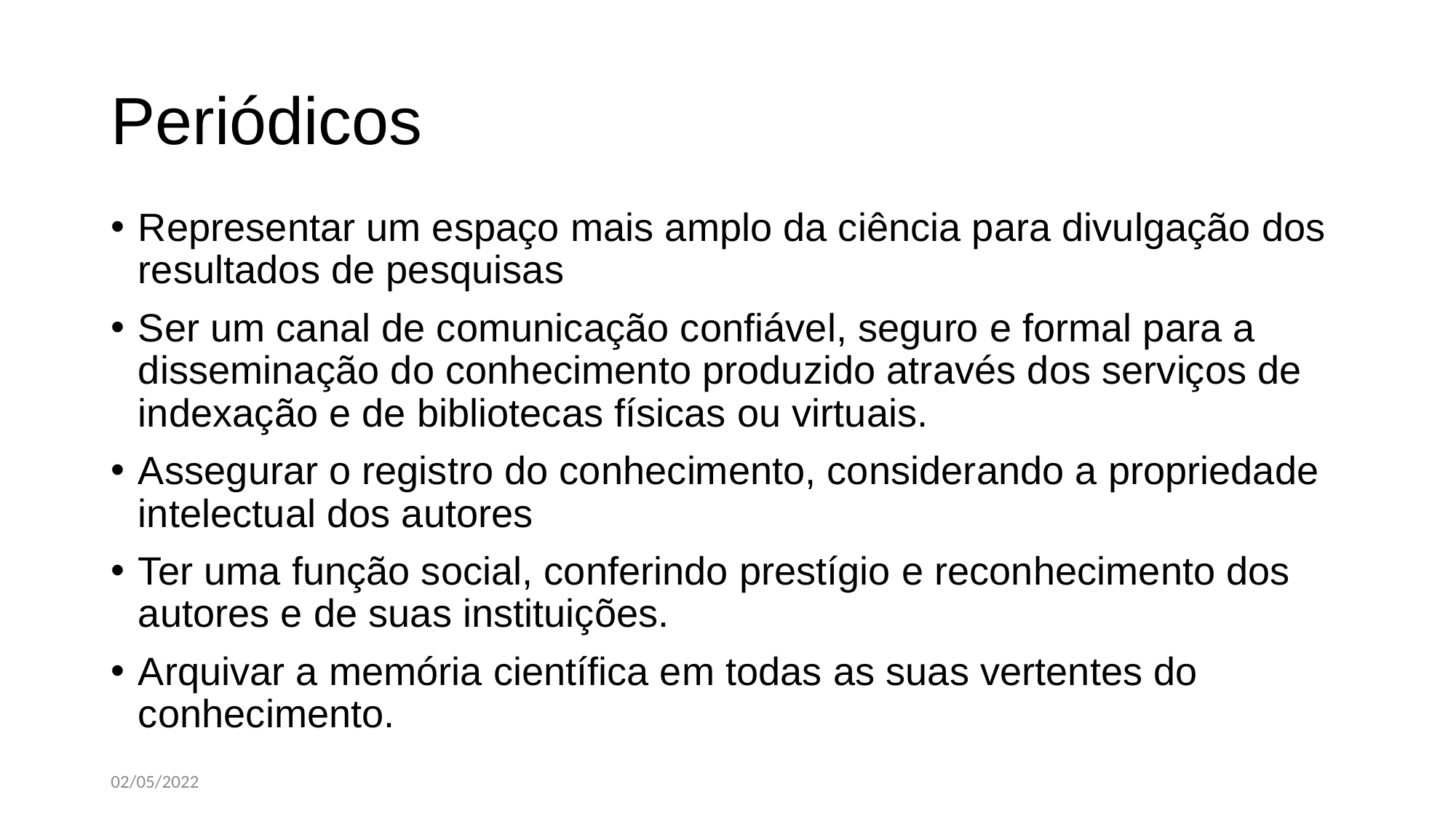

# Periódicos
Representar um espaço mais amplo da ciência para divulgação dos resultados de pesquisas
Ser um canal de comunicação confiável, seguro e formal para a disseminação do conhecimento produzido através dos serviços de indexação e de bibliotecas físicas ou virtuais.
Assegurar o registro do conhecimento, considerando a propriedade intelectual dos autores
Ter uma função social, conferindo prestígio e reconhecimento dos autores e de suas instituições.
Arquivar a memória científica em todas as suas vertentes do conhecimento.
02/05/2022